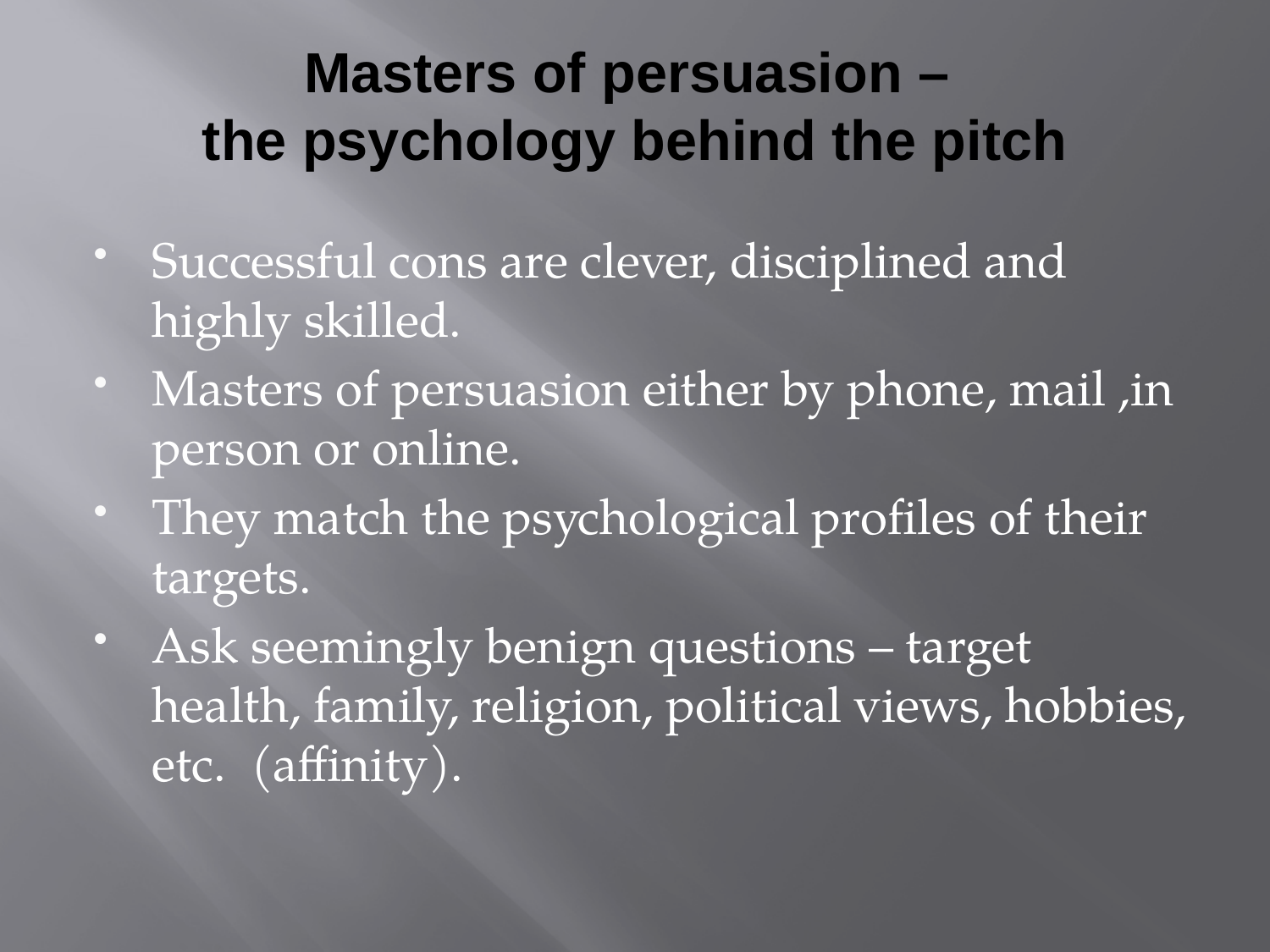

# Masters of persuasion – the psychology behind the pitch
Successful cons are clever, disciplined and highly skilled.
Masters of persuasion either by phone, mail ,in person or online.
They match the psychological profiles of their targets.
Ask seemingly benign questions – target health, family, religion, political views, hobbies, etc.  (affinity).